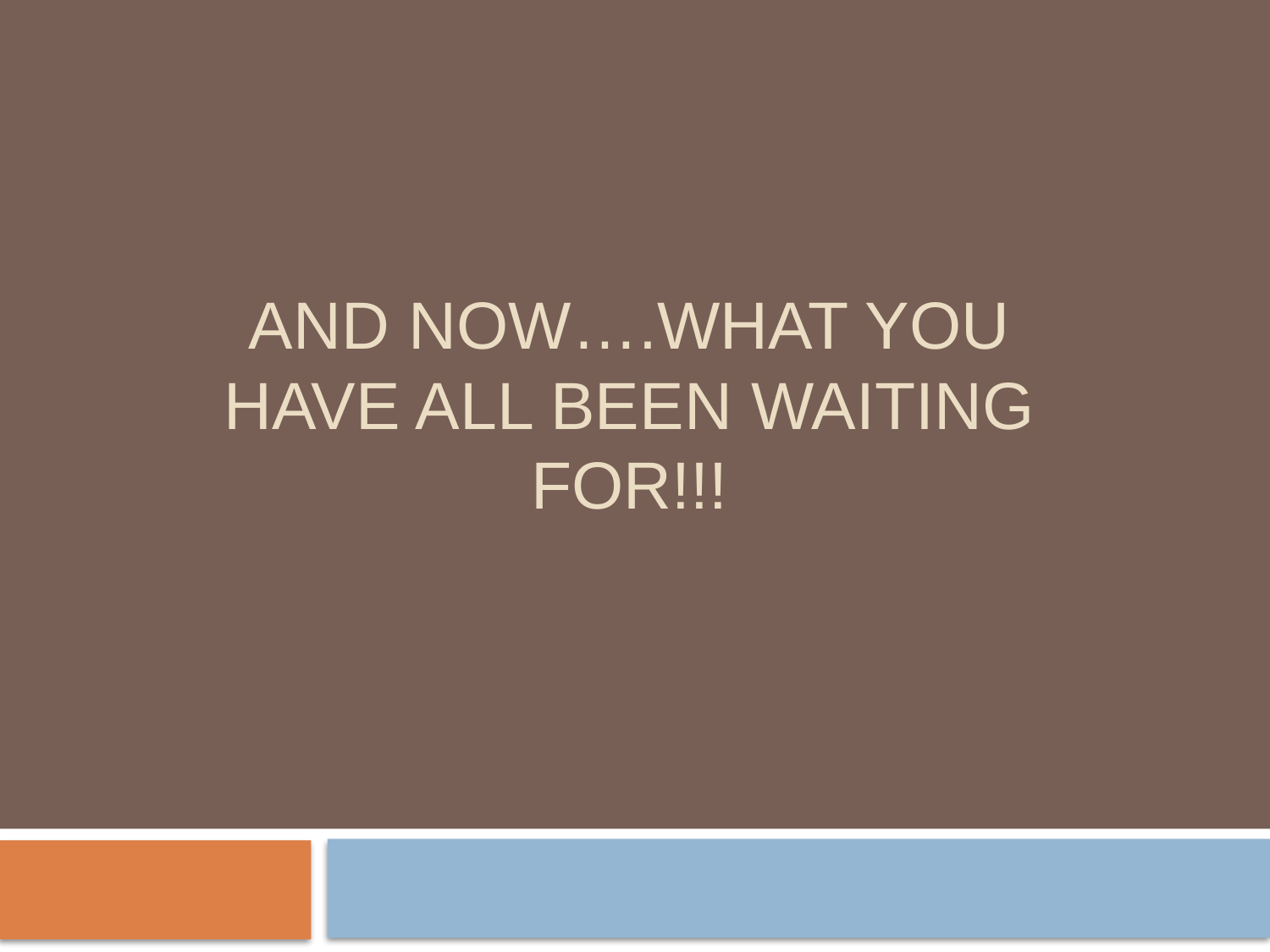

# And Now….What you have all been waiting for!!!